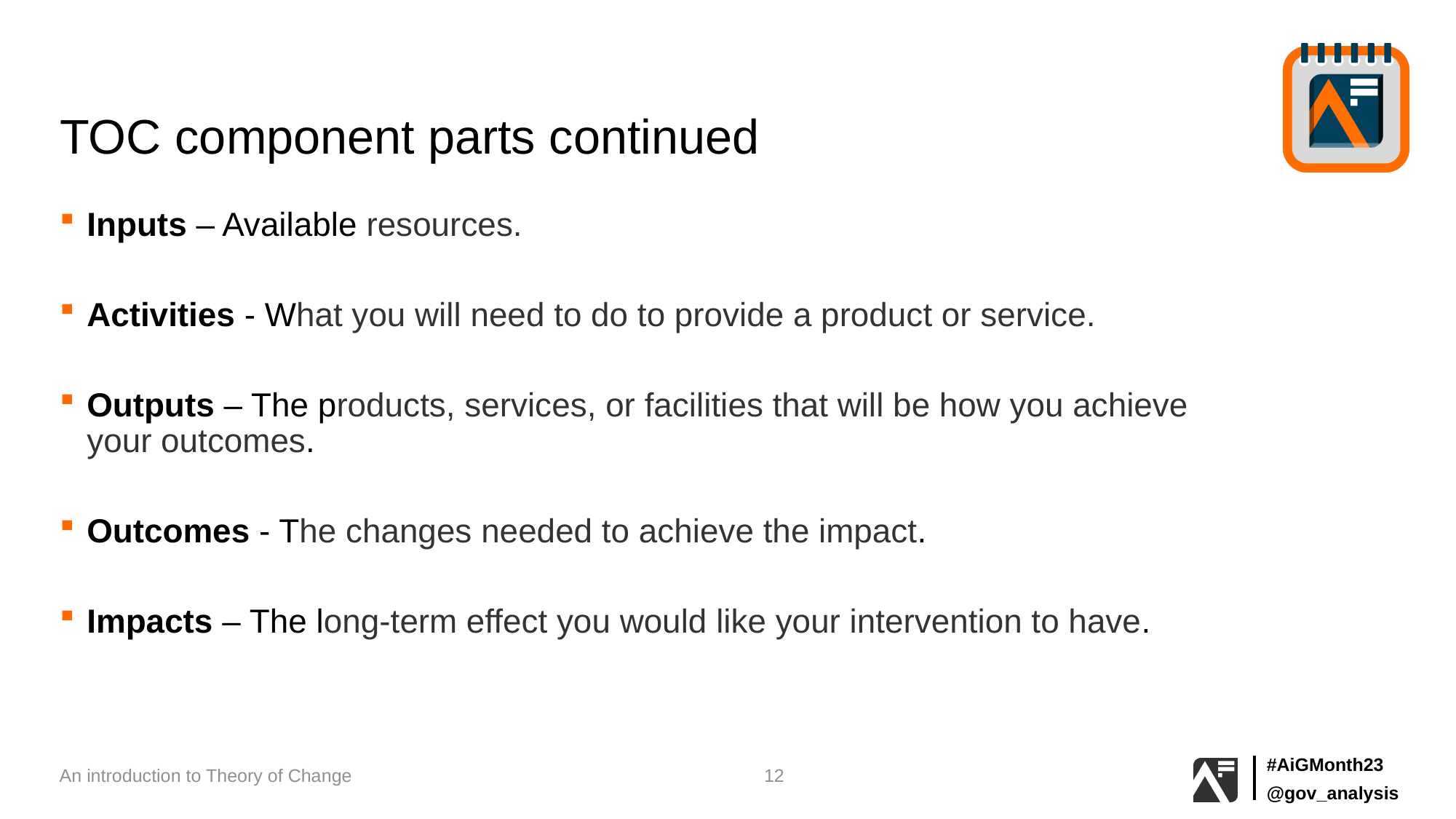

# TOC component parts continued
Inputs – Available resources. ​​

Activities - What you will need to do to provide a product or service. ​​

Outputs – The products, services, or facilities that will be how you achieve your outcomes​​.

Outcomes - The changes needed to achieve the impact​​.

Impacts – The long-term effect you would like your intervention to have​​.
An introduction to Theory of Change
12